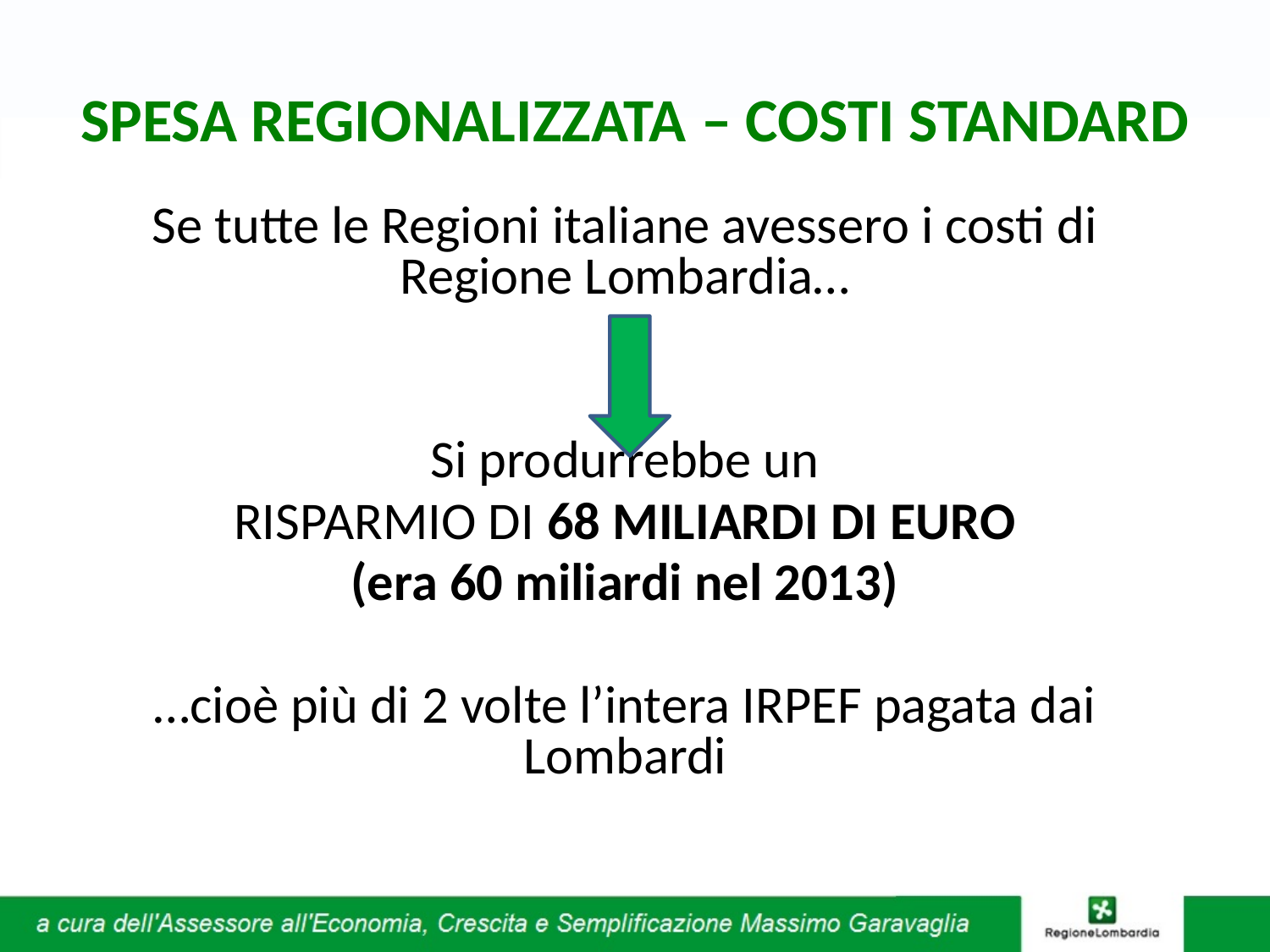

SPESA REGIONALIZZATA – COSTI STANDARD
Se tutte le Regioni italiane avessero i costi di Regione Lombardia…

Si produrrebbe un
RISPARMIO DI 68 MILIARDI DI EURO
(era 60 miliardi nel 2013)

…cioè più di 2 volte l’intera IRPEF pagata dai Lombardi